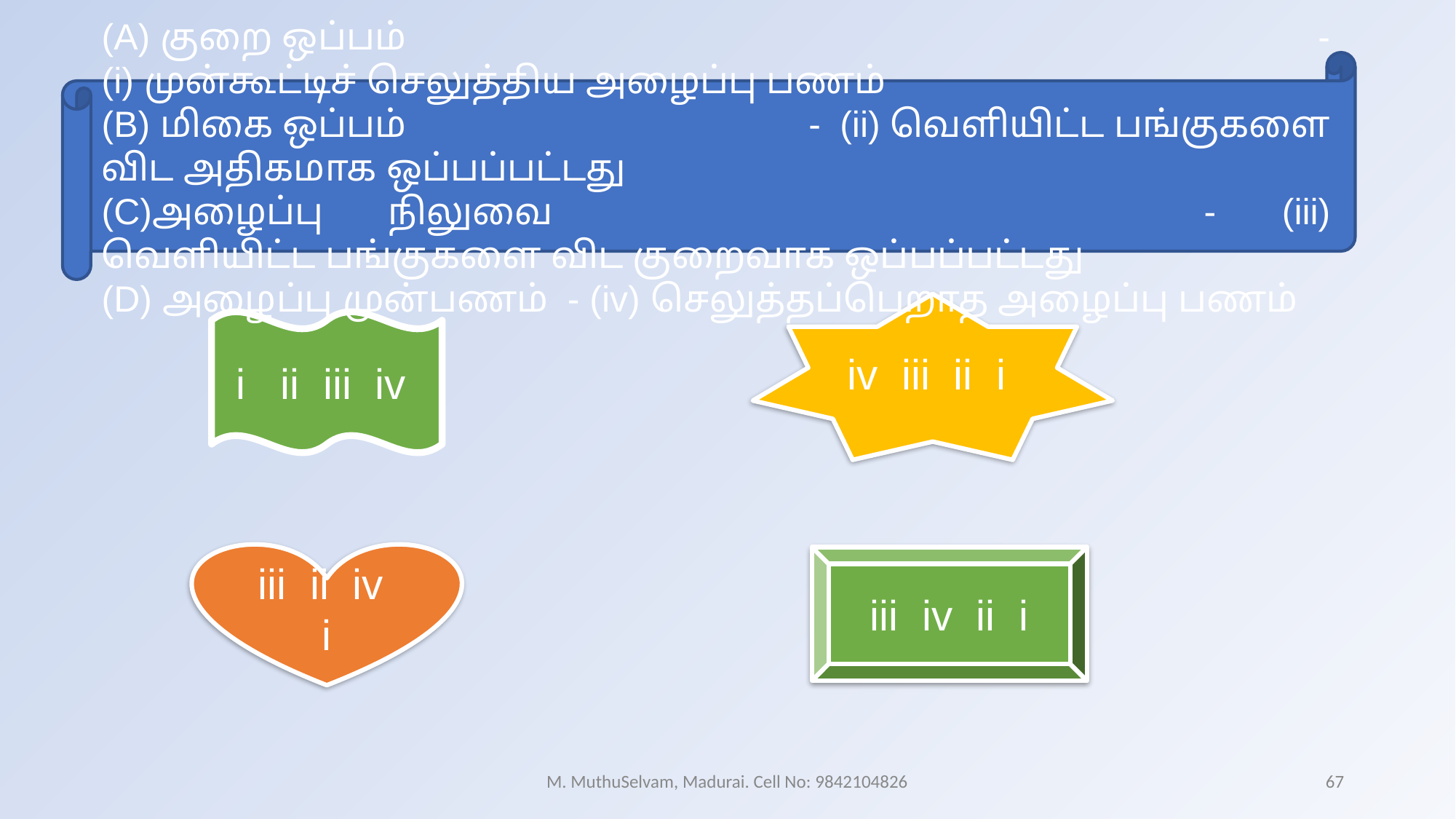

(A) குறை ஒப்பம்                      - (i) முன்கூட்டிச் செலுத்திய அழைப்பு பணம்
(B) மிகை ஒப்பம்                      - (ii) வெளியிட்ட பங்குகளை விட அதிகமாக ஒப்பப்பட்டது
(C)அழைப்பு நிலுவை          - (iii) வெளியிட்ட பங்குகளை விட குறைவாக ஒப்பப்பட்டது
(D) அழைப்பு முன்பணம்  - (iv) செலுத்தப்பெறாத அழைப்பு பணம்
iv  iii  ii  i
i   ii  iii  iv
iii  ii  iv  i
iii  iv  ii  i
M. MuthuSelvam, Madurai. Cell No: 9842104826
67